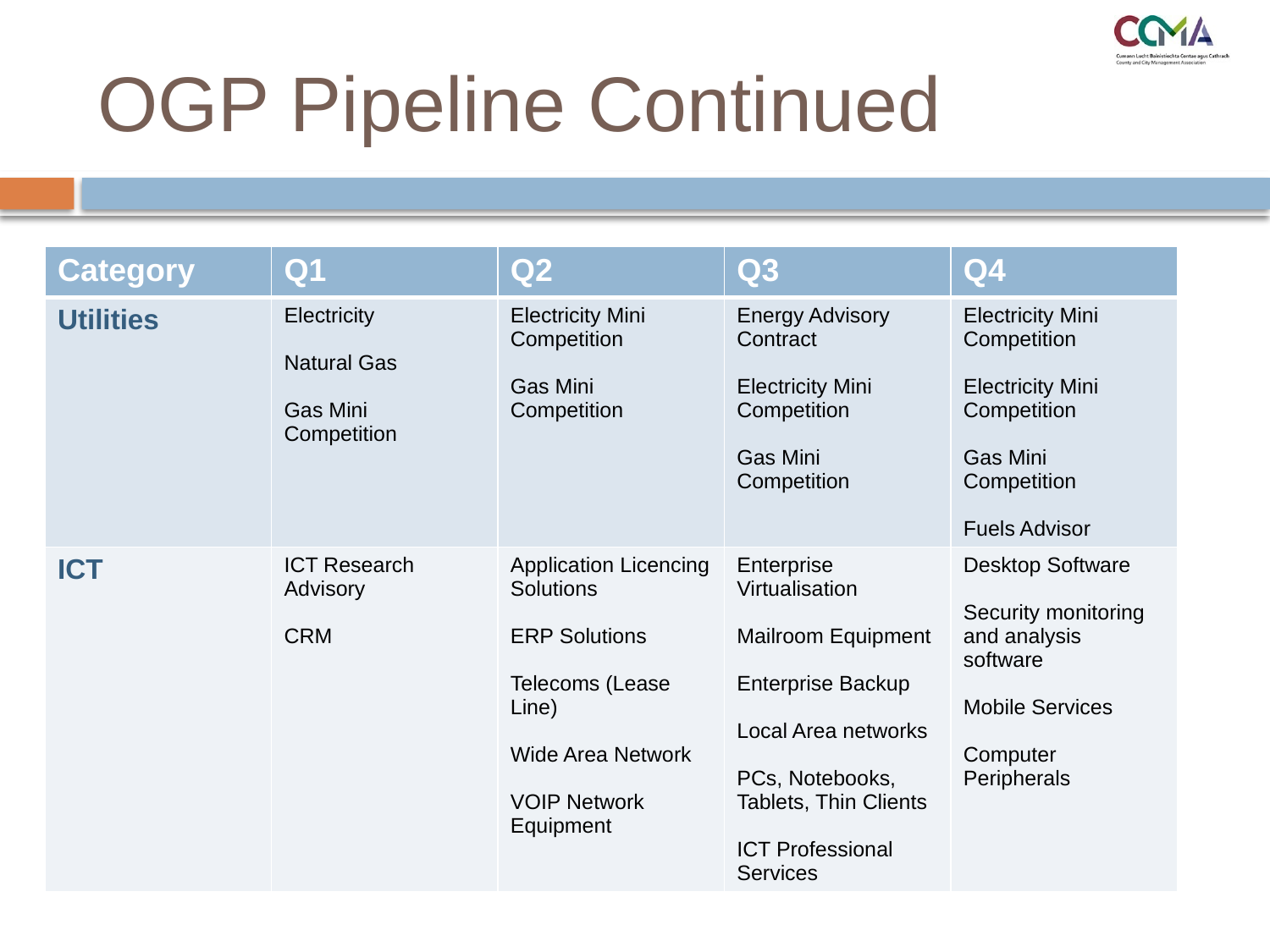

# OGP Pipeline Continued
| Category | Q1 | Q2 | Q3 | Q4 |
| --- | --- | --- | --- | --- |
| Utilities | Electricity Natural Gas Gas Mini Competition | Electricity Mini Competition Gas Mini Competition | Energy Advisory Contract Electricity Mini Competition Gas Mini Competition | Electricity Mini Competition Electricity Mini Competition Gas Mini Competition Fuels Advisor |
| ICT | ICT Research Advisory CRM | Application Licencing Solutions ERP Solutions Telecoms (Lease Line) Wide Area Network VOIP Network Equipment | Enterprise Virtualisation Mailroom Equipment Enterprise Backup Local Area networks PCs, Notebooks, Tablets, Thin Clients ICT Professional Services | Desktop Software Security monitoring and analysis software Mobile Services Computer Peripherals |